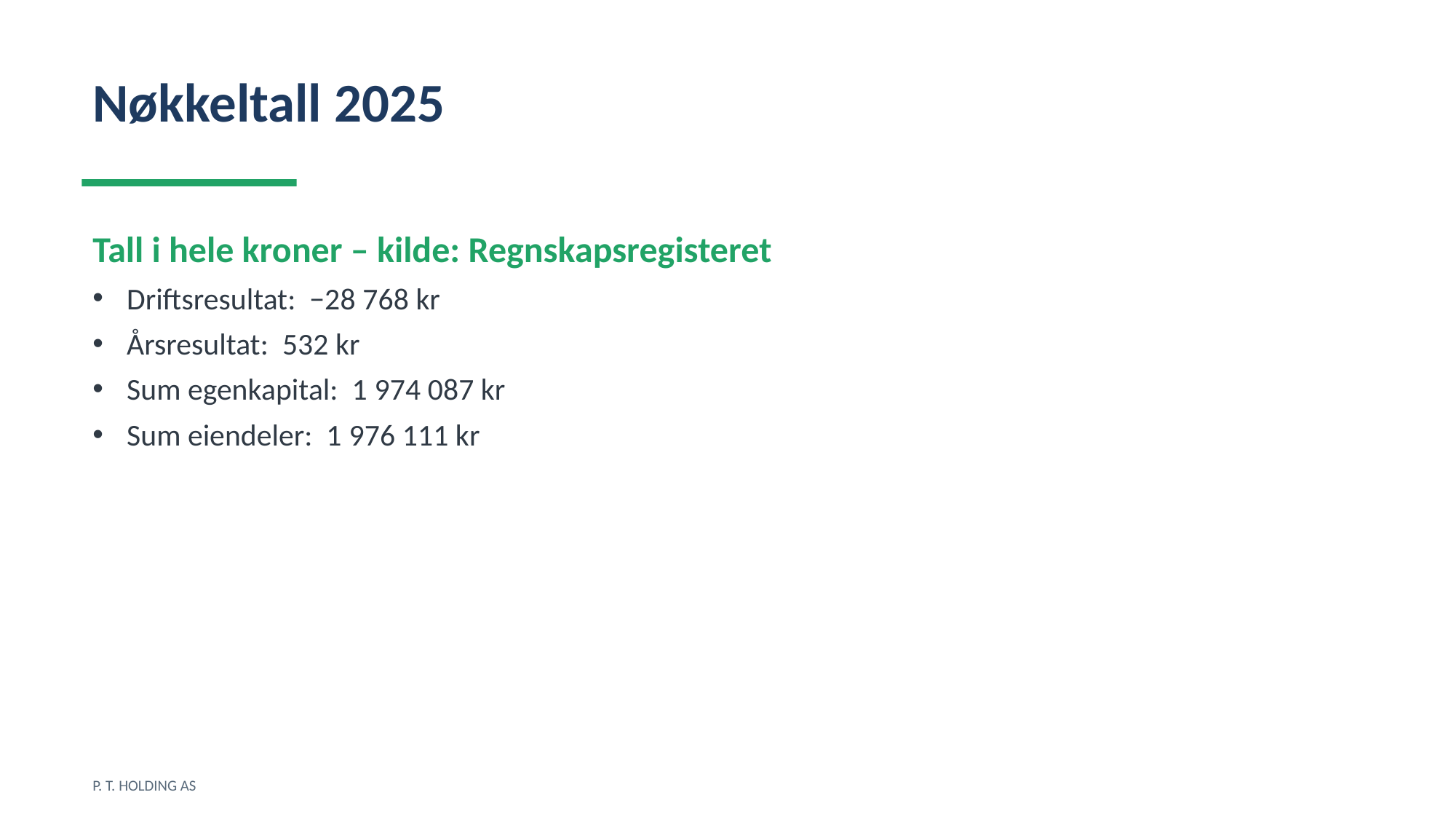

Nøkkeltall 2025

Tall i hele kroner – kilde: Regnskapsregisteret
Driftsresultat:  −28 768 kr
Årsresultat:  532 kr
Sum egenkapital:  1 974 087 kr
Sum eiendeler:  1 976 111 kr
P. T. HOLDING AS